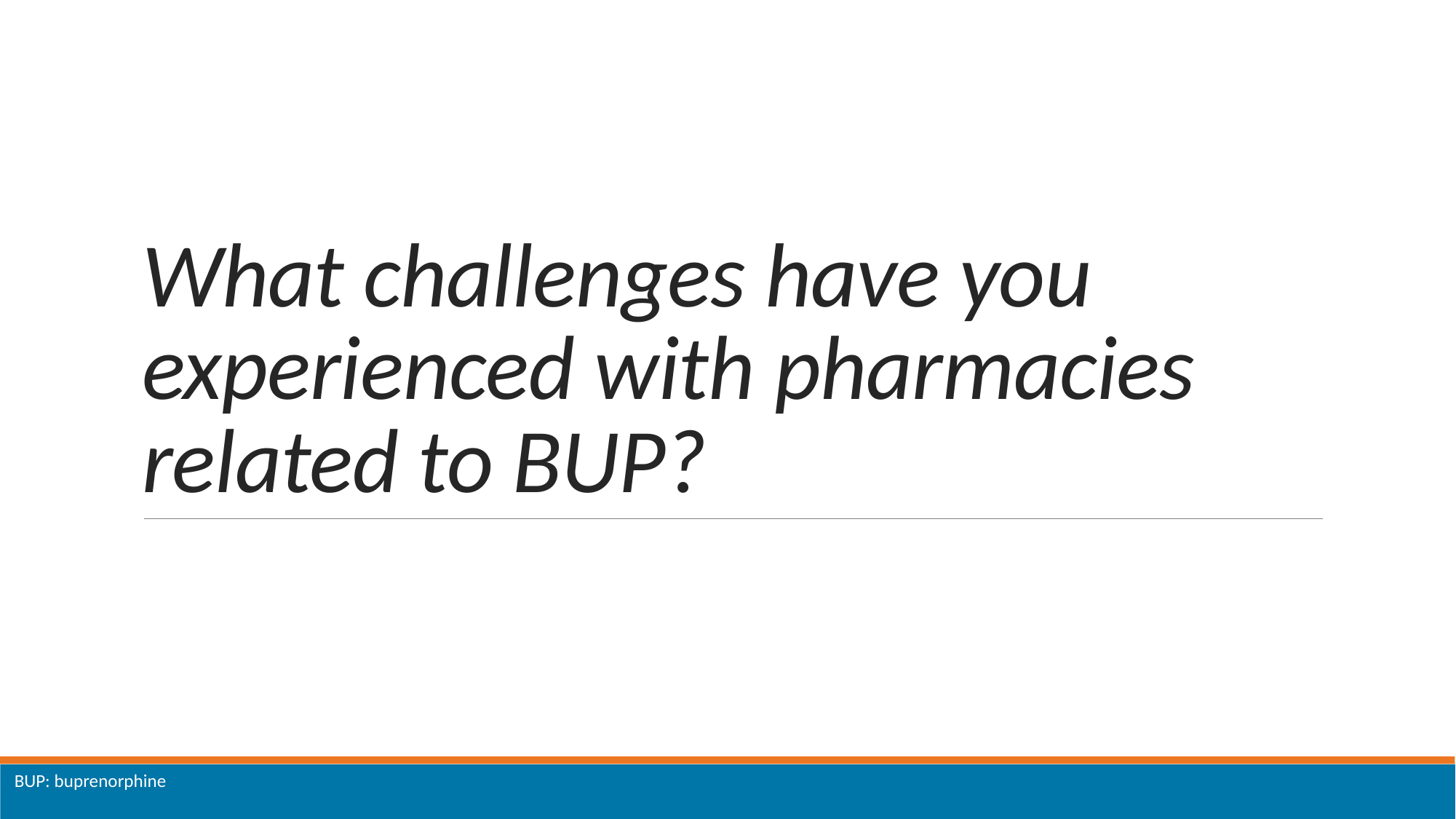

# What challenges have you experienced with pharmacies related to BUP?

BUP: buprenorphine